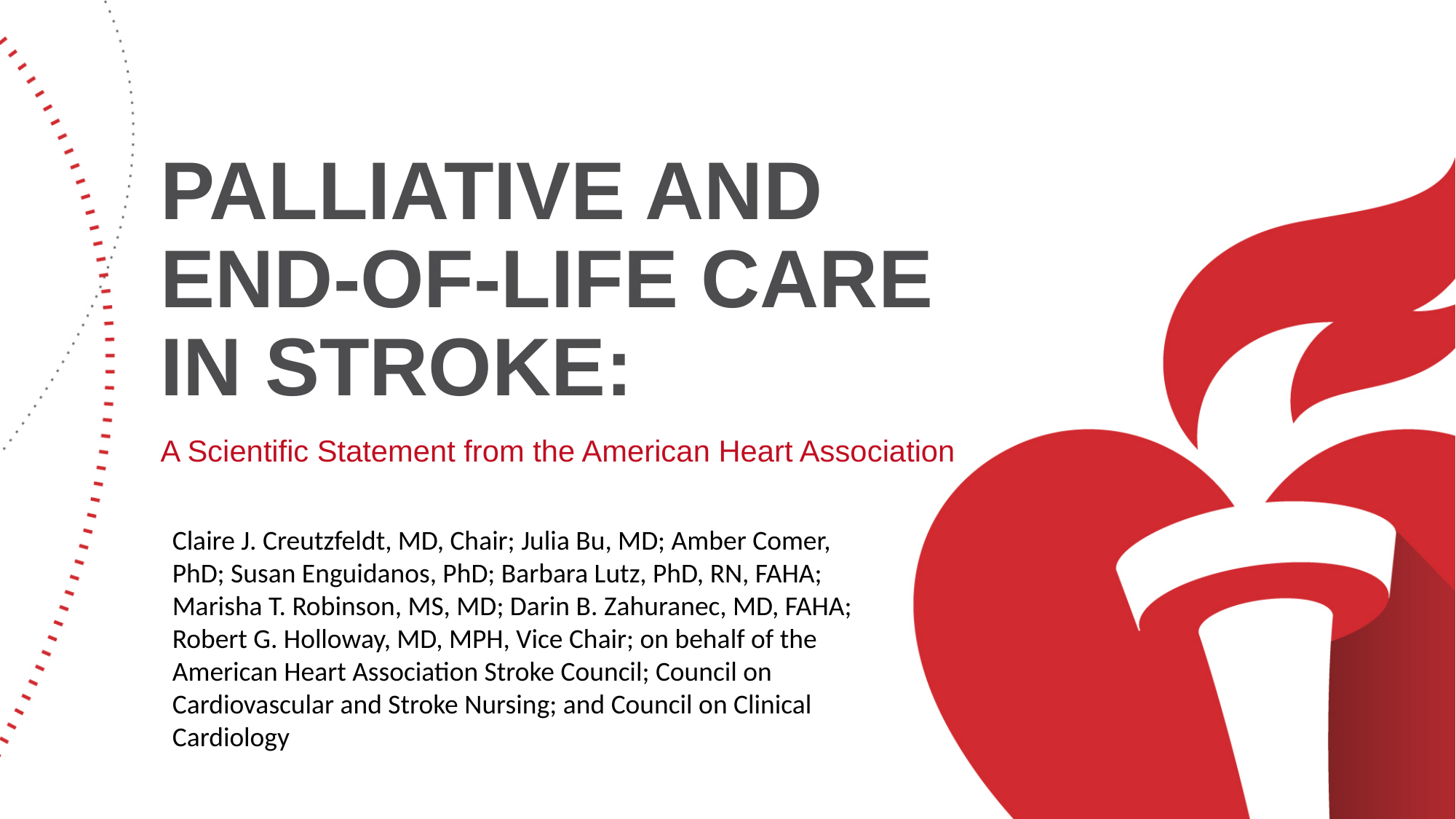

# Palliative and End-of-life care in stroke:
A Scientific Statement from the American Heart Association
Claire J. Creutzfeldt, MD, Chair; Julia Bu, MD; Amber Comer, PhD; Susan Enguidanos, PhD; Barbara Lutz, PhD, RN, FAHA; Marisha T. Robinson, MS, MD; Darin B. Zahuranec, MD, FAHA; Robert G. Holloway, MD, MPH, Vice Chair; on behalf of the American Heart Association Stroke Council; Council on Cardiovascular and Stroke Nursing; and Council on Clinical Cardiology